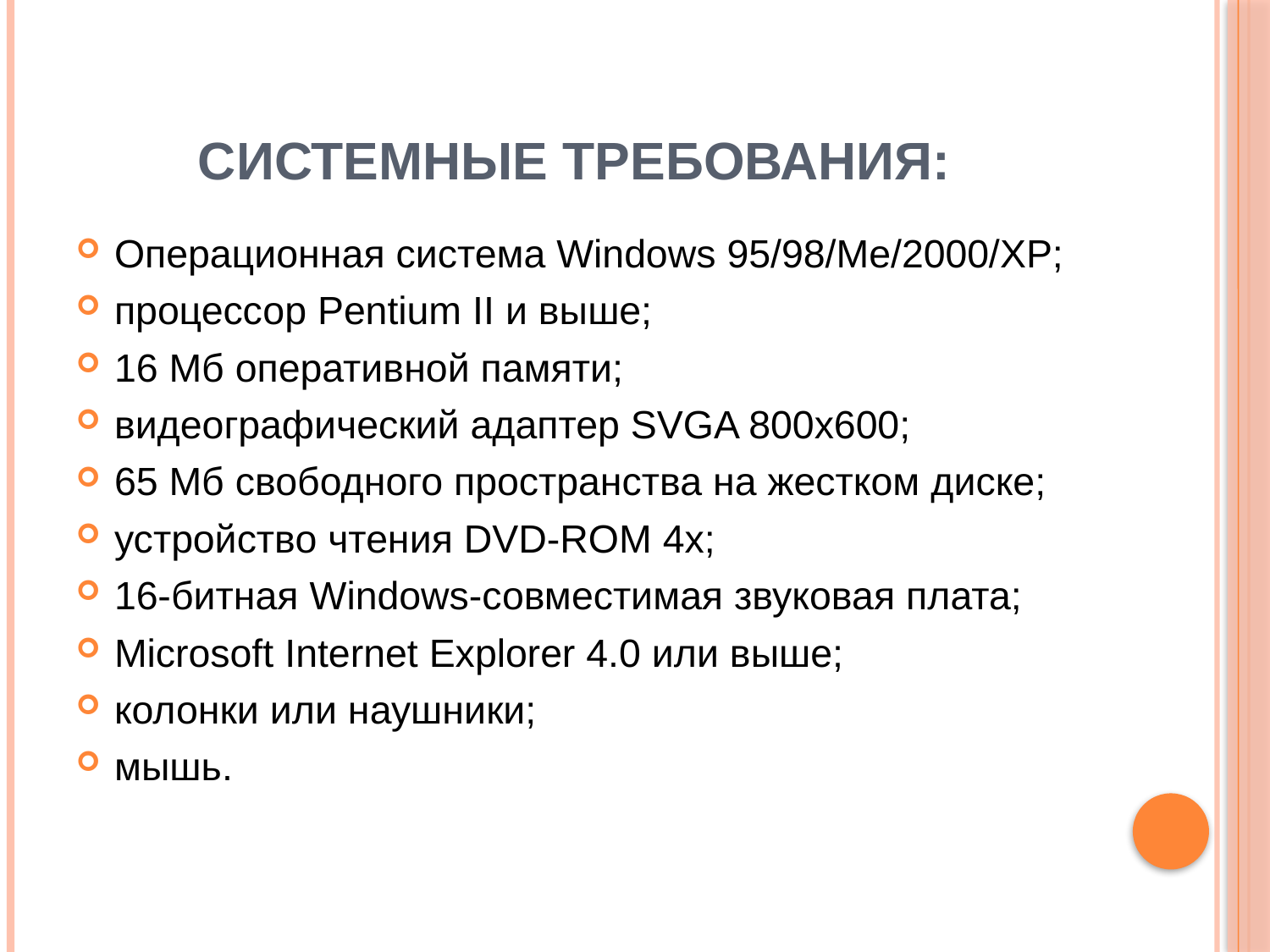

# Системные требования:
Операционная система Windows 95/98/Me/2000/XP;
процессор Pentium II и выше;
16 Мб оперативной памяти;
видеографический адаптер SVGA 800х600;
65 Мб свободного пространства на жестком диске;
устройство чтения DVD-ROM 4x;
16-битная Windows-совместимая звуковая плата;
Microsoft Internet Explorer 4.0 или выше;
колонки или наушники;
мышь.